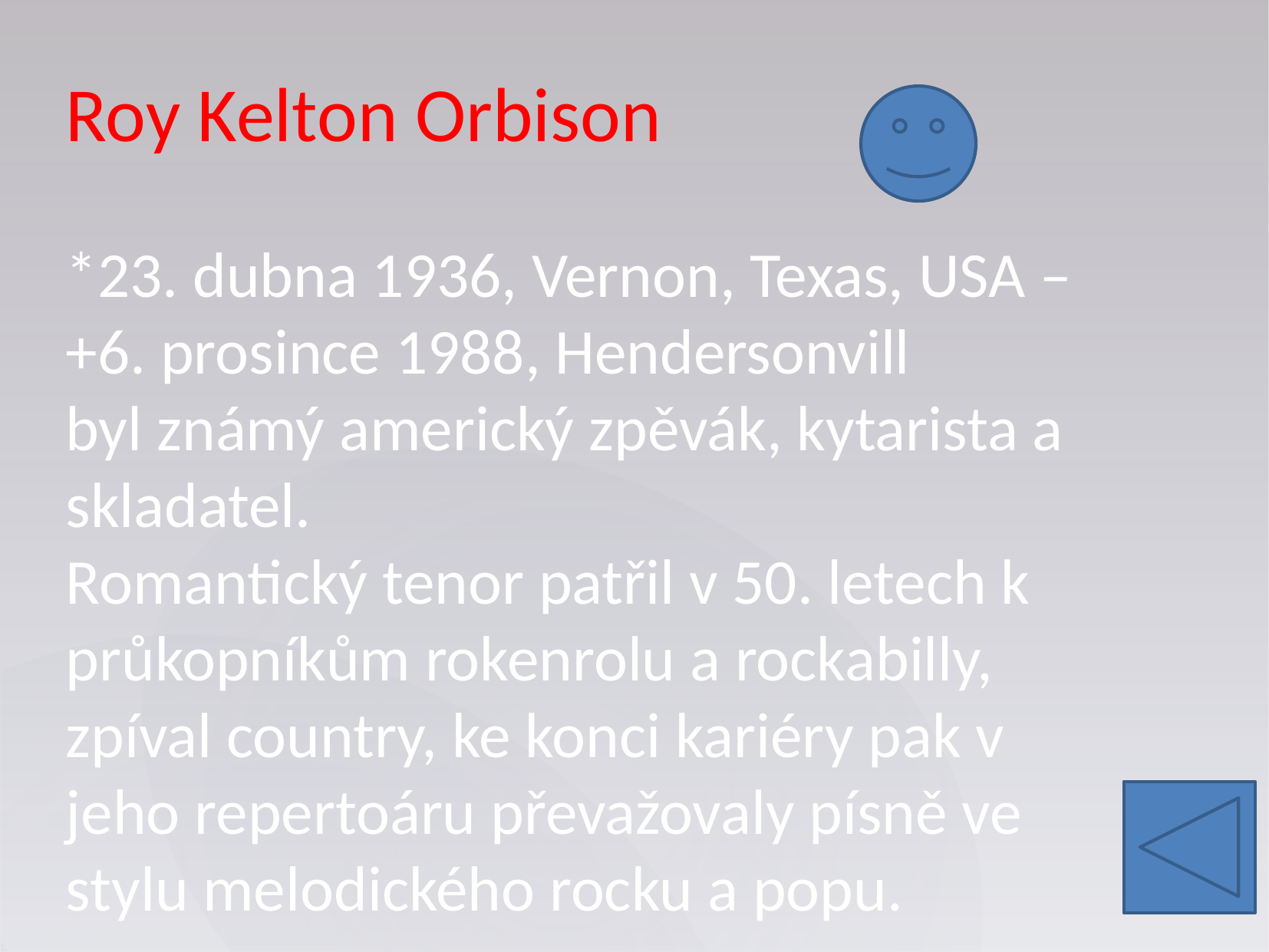

Roy Kelton Orbison
*23. dubna 1936, Vernon, Texas, USA – +6. prosince 1988, Hendersonvill
byl známý americký zpěvák, kytarista a skladatel.
Romantický tenor patřil v 50. letech k průkopníkům rokenrolu a rockabilly, zpíval country, ke konci kariéry pak v jeho repertoáru převažovaly písně ve stylu melodického rocku a popu.